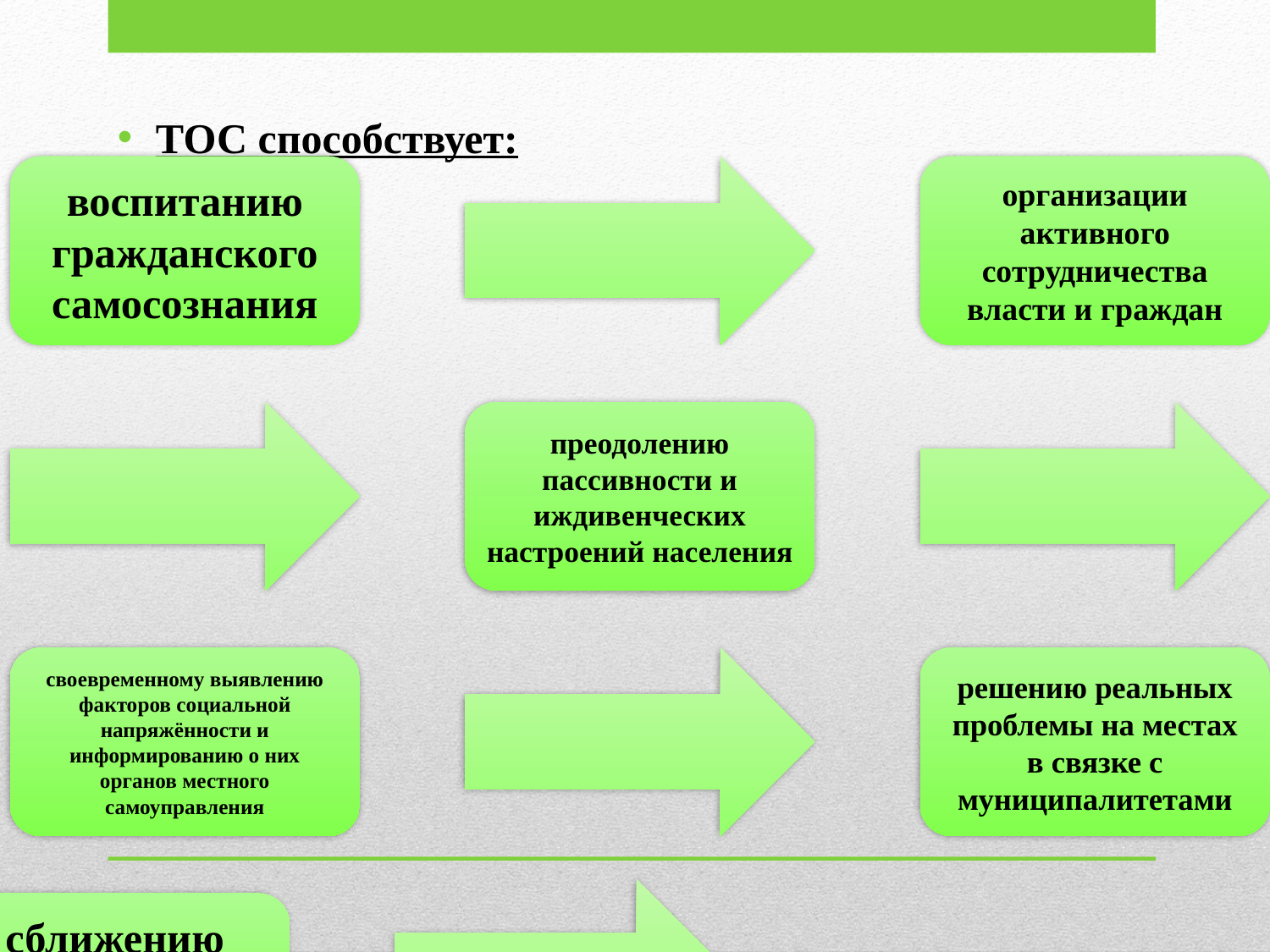

ТОС способствует:
воспитанию гражданского самосознания
организации активного сотрудничества власти и граждан
преодолению пассивности и иждивенческих настроений населения
своевременному выявлению факторов социальной напряжённости и информированию о них органов местного самоуправления
решению реальных проблемы на местах в связке с муниципалитетами